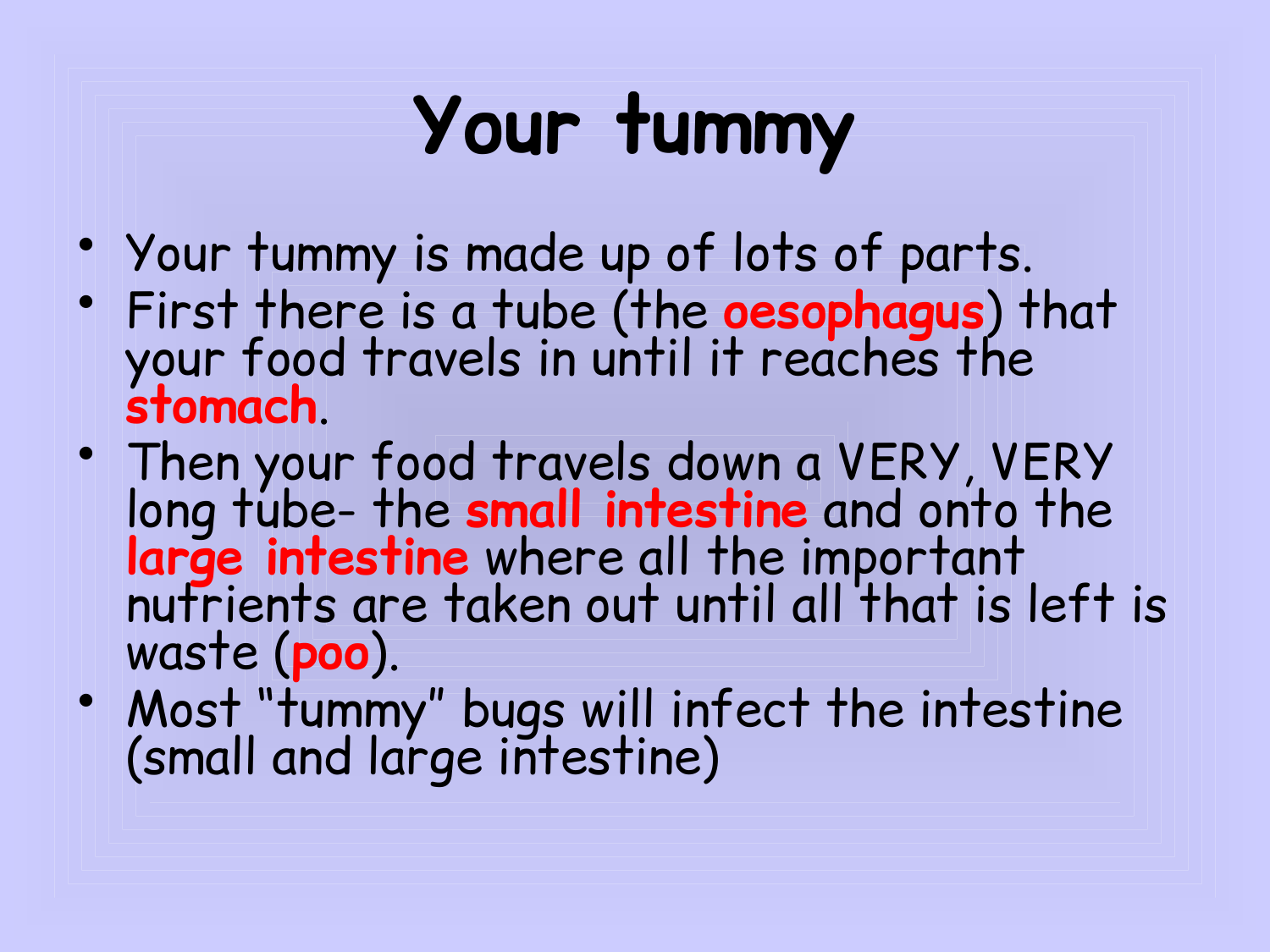

# Your tummy
Your tummy is made up of lots of parts.
First there is a tube (the oesophagus) that your food travels in until it reaches the stomach.
Then your food travels down a VERY, VERY long tube- the small intestine and onto the large intestine where all the important nutrients are taken out until all that is left is waste (poo).
Most “tummy” bugs will infect the intestine (small and large intestine)